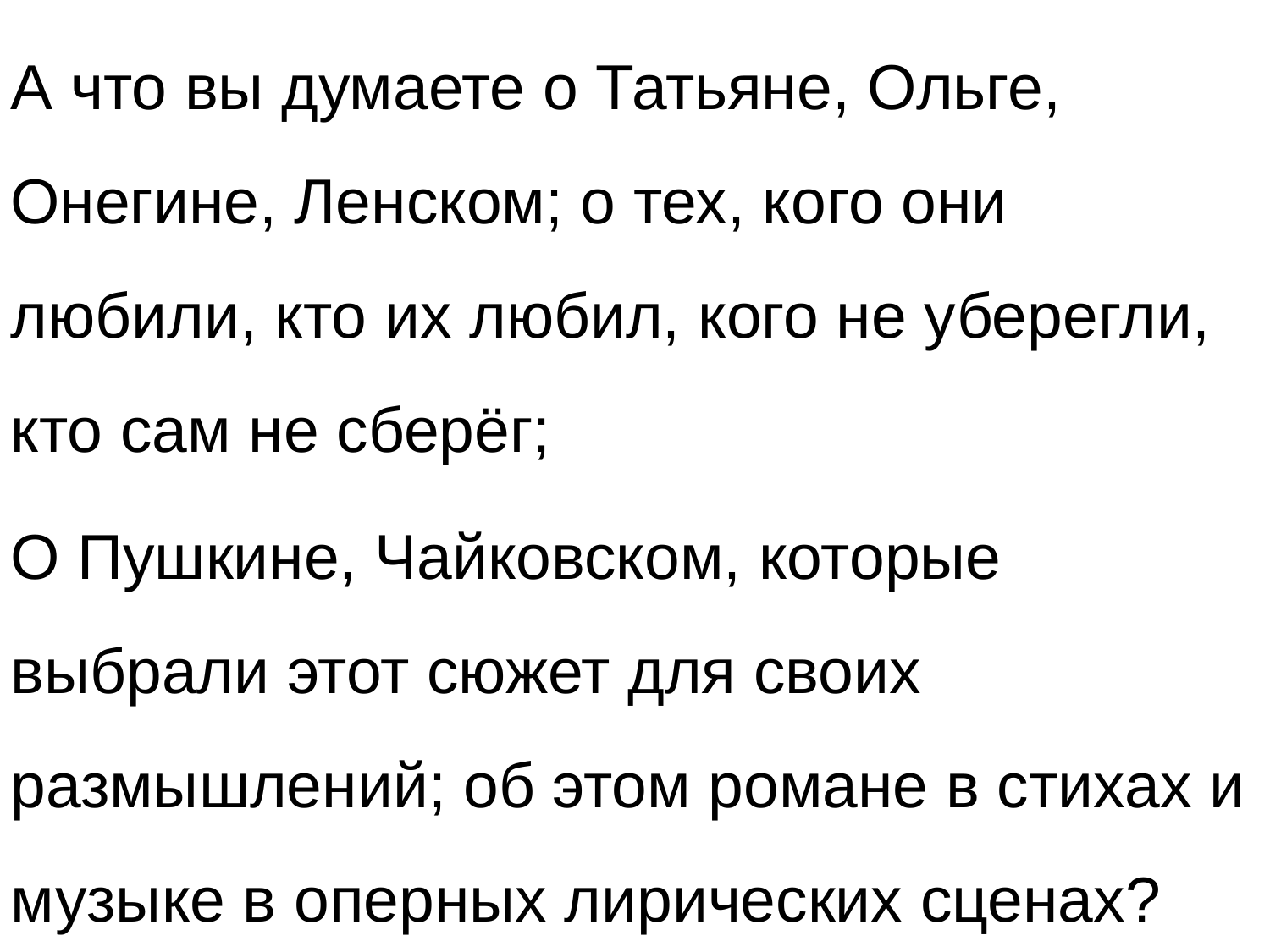

А что вы думаете о Татьяне, Ольге, Онегине, Ленском; о тех, кого они любили, кто их любил, кого не уберегли, кто сам не сберёг;
О Пушкине, Чайковском, которые выбрали этот сюжет для своих размышлений; об этом романе в стихах и музыке в оперных лирических сценах?